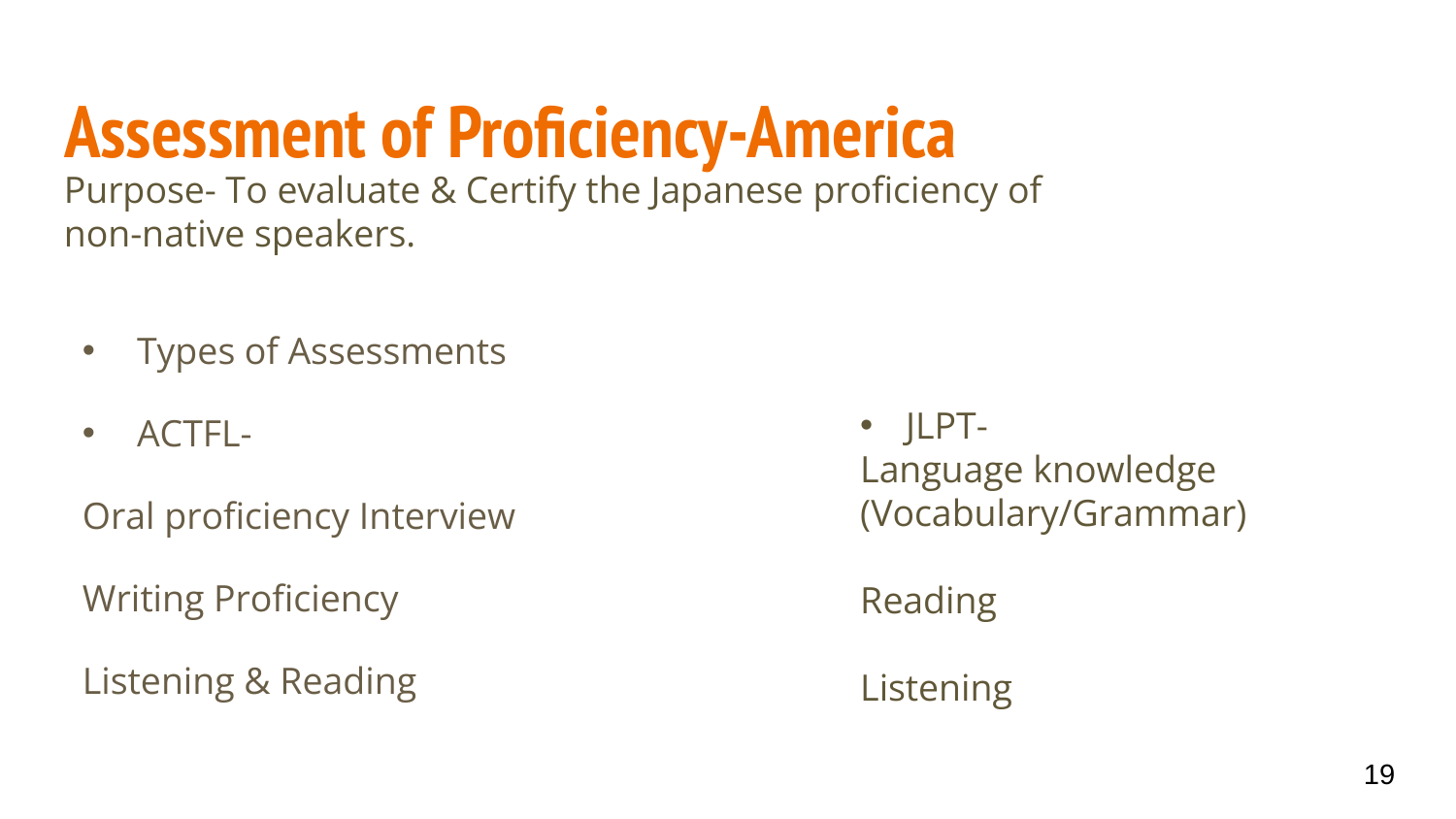

# Assessment of Proficiency-America
Purpose- To evaluate & Certify the Japanese proficiency of non-native speakers.

Types of Assessments
ACTFL-
Oral proficiency Interview
Writing Proficiency
Listening & Reading

JLPT-
Language knowledge (Vocabulary/Grammar)

Reading

Listening
19